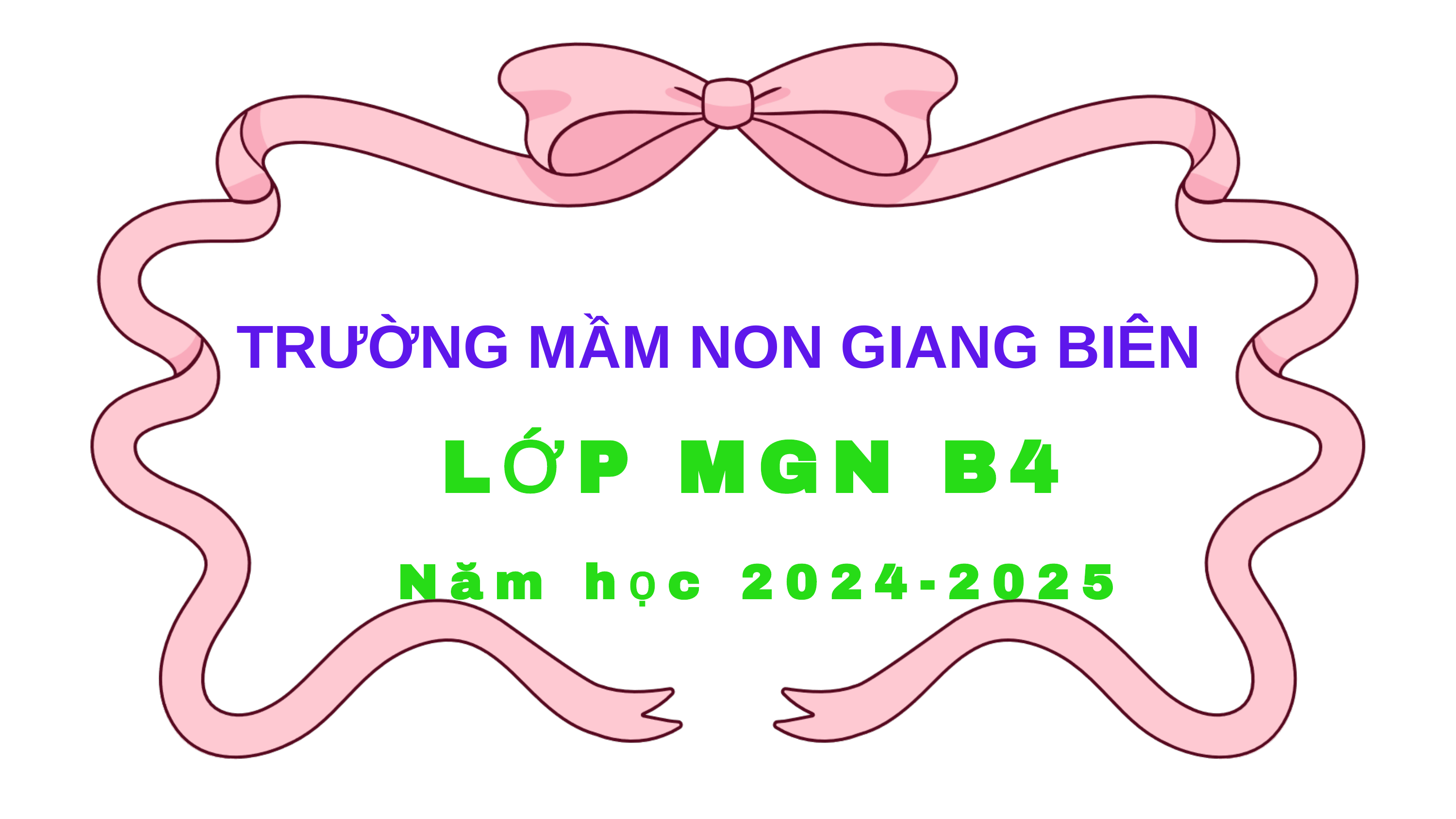

TRƯỜNG MẦM NON GIANG BIÊN
LỚP MGN B4
Năm học 2024-2025